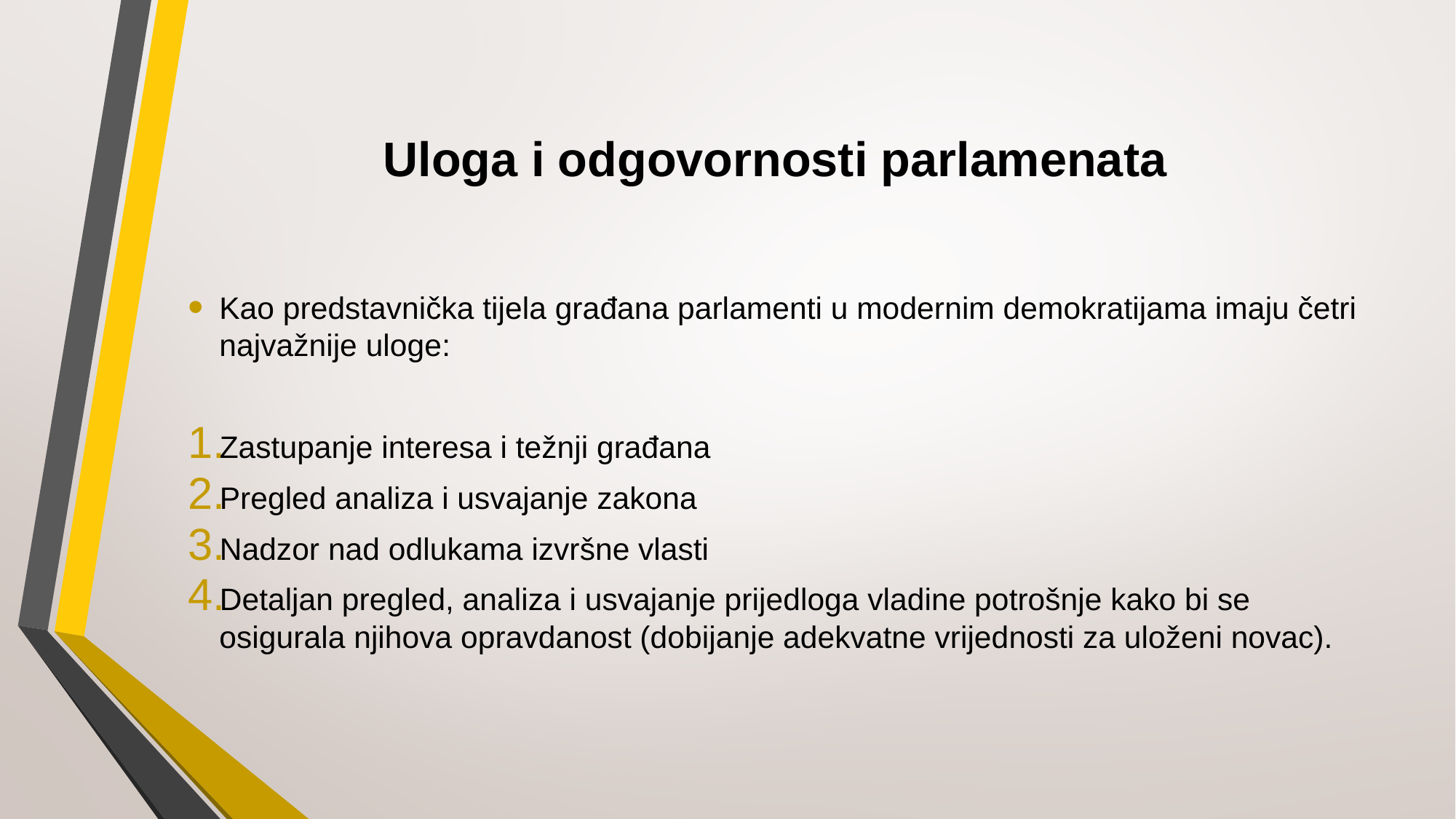

# Uloga i odgovornosti parlamenata

Kao predstavnička tijela građana parlamenti u modernim demokratijama imaju četri najvažnije uloge:

Zastupanje interesa i težnji građana
Pregled analiza i usvajanje zakona
Nadzor nad odlukama izvršne vlasti
Detaljan pregled, analiza i usvajanje prijedloga vladine potrošnje kako bi se osigurala njihova opravdanost (dobijanje adekvatne vrijednosti za uloženi novac).